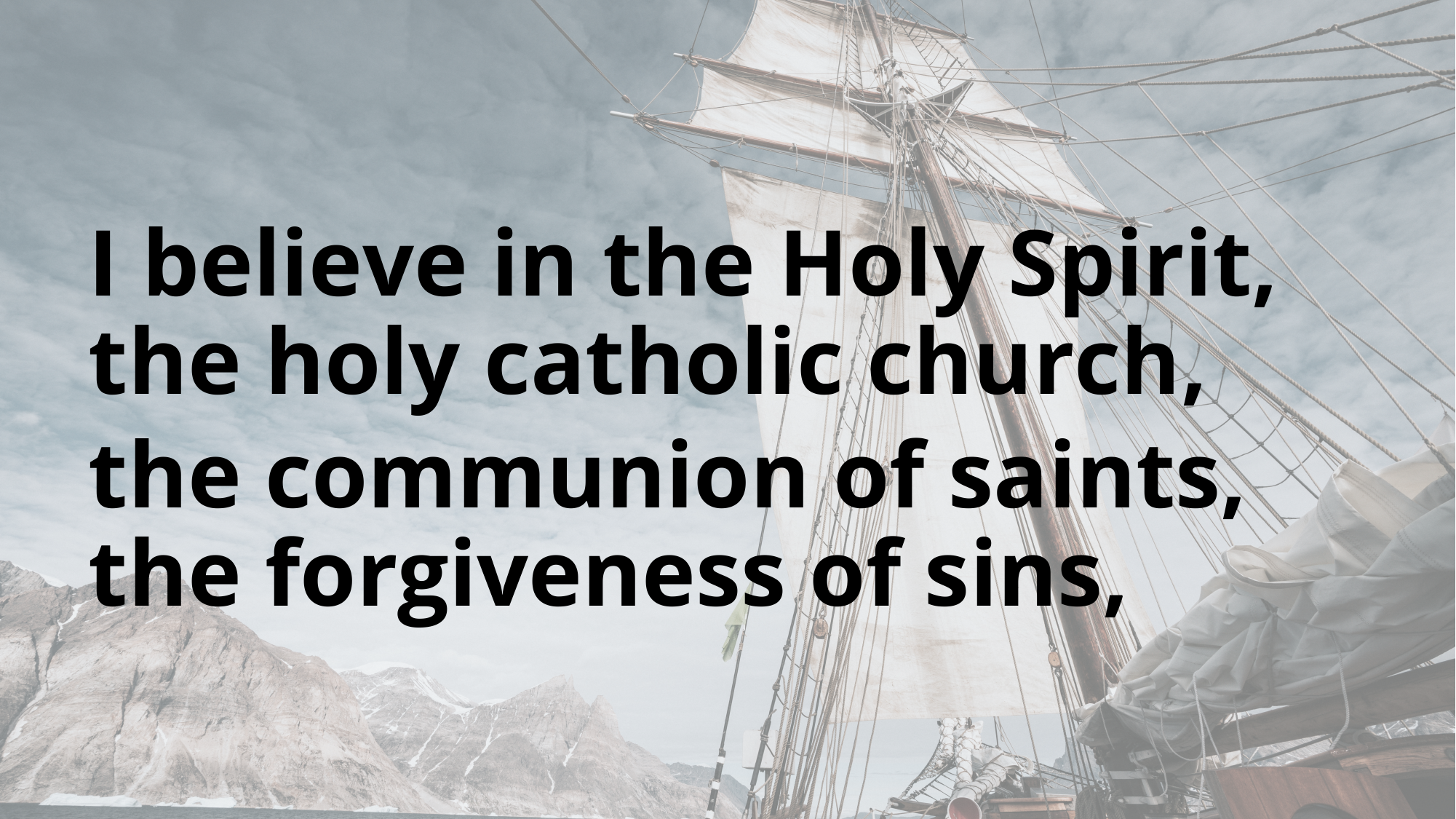

I believe in the Holy Spirit, the holy catholic church,
the communion of saints, the forgiveness of sins,